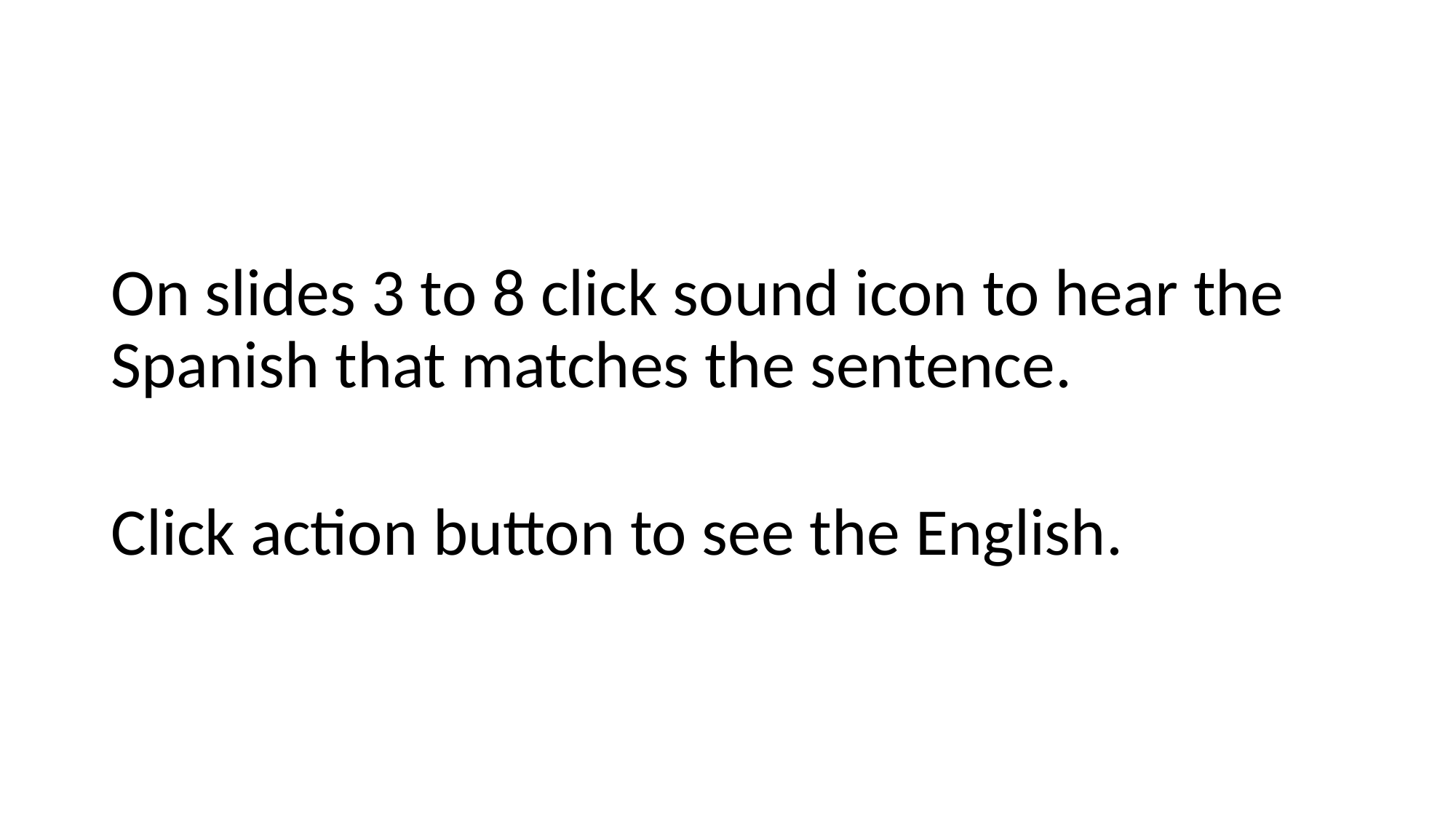

# On slides 3 to 8 click sound icon to hear the Spanish that matches the sentence.
Click action button to see the English.